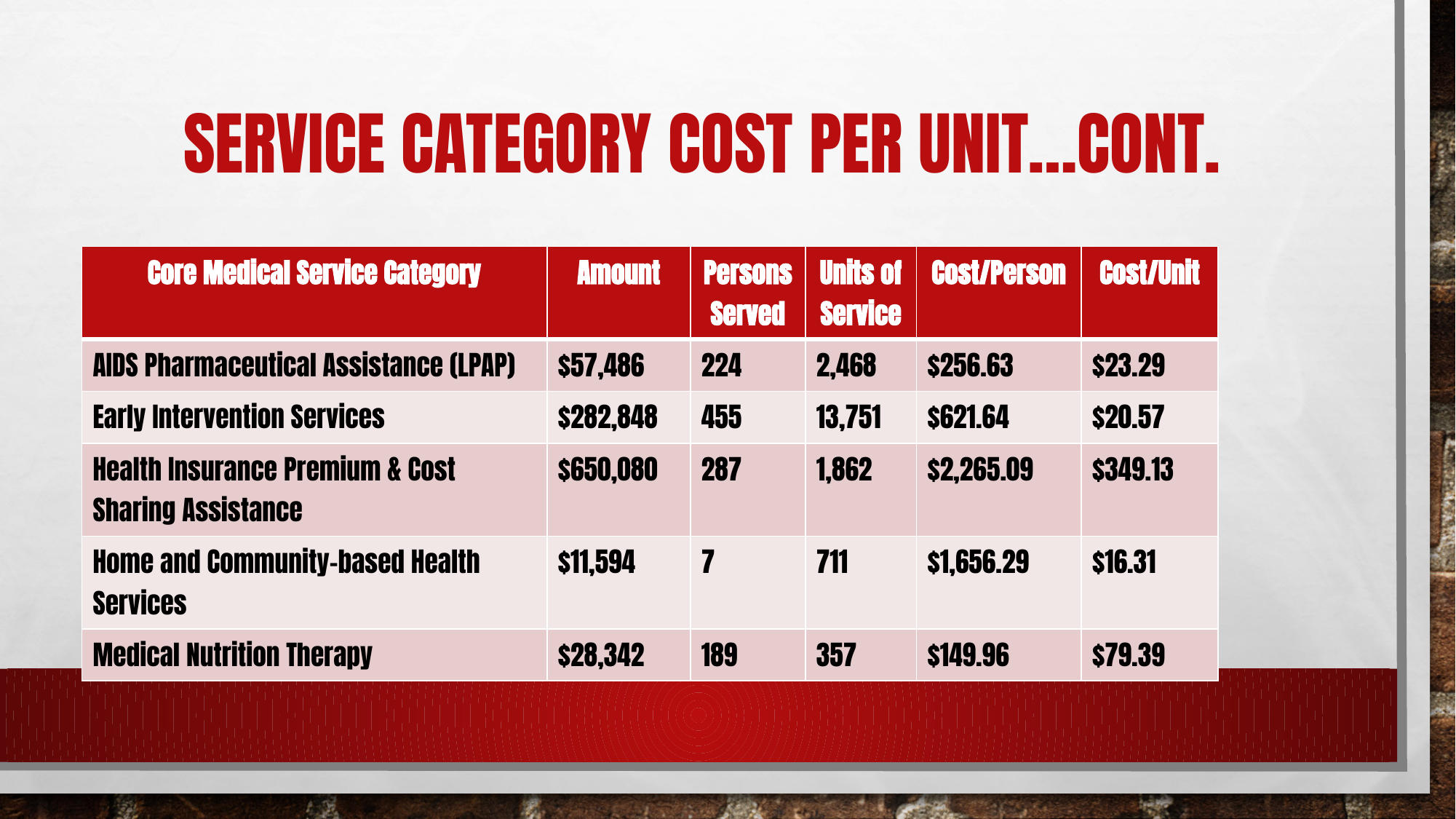

# Service Category cost per unit…cont.

| Core Medical Service Category | Amount | Persons Served | Units of Service | Cost/Person | Cost/Unit |
| --- | --- | --- | --- | --- | --- |
| AIDS Pharmaceutical Assistance (LPAP) | $57,486 | 224 | 2,468 | $256.63 | $23.29 |
| Early Intervention Services | $282,848 | 455 | 13,751 | $621.64 | $20.57 |
| Health Insurance Premium & Cost Sharing Assistance | $650,080 | 287 | 1,862 | $2,265.09 | $349.13 |
| Home and Community-based Health Services | $11,594 | 7 | 711 | $1,656.29 | $16.31 |
| Medical Nutrition Therapy | $28,342 | 189 | 357 | $149.96 | $79.39 |